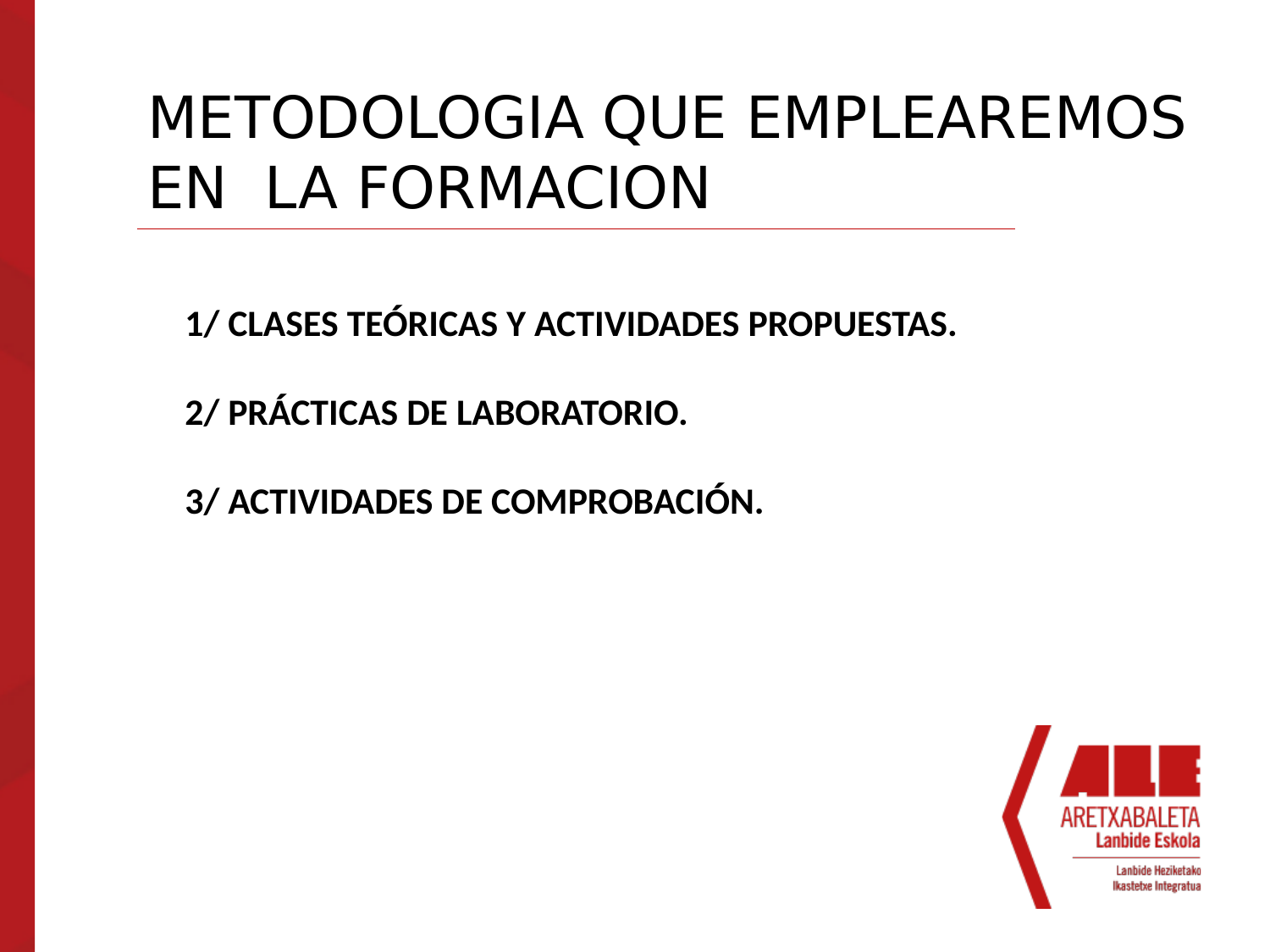

# METODOLOGIA QUE EMPLEAREMOS EN  LA FORMACION
1/ CLASES TEÓRICAS Y ACTIVIDADES PROPUESTAS.

2/ PRÁCTICAS DE LABORATORIO.

3/ ACTIVIDADES DE COMPROBACIÓN.